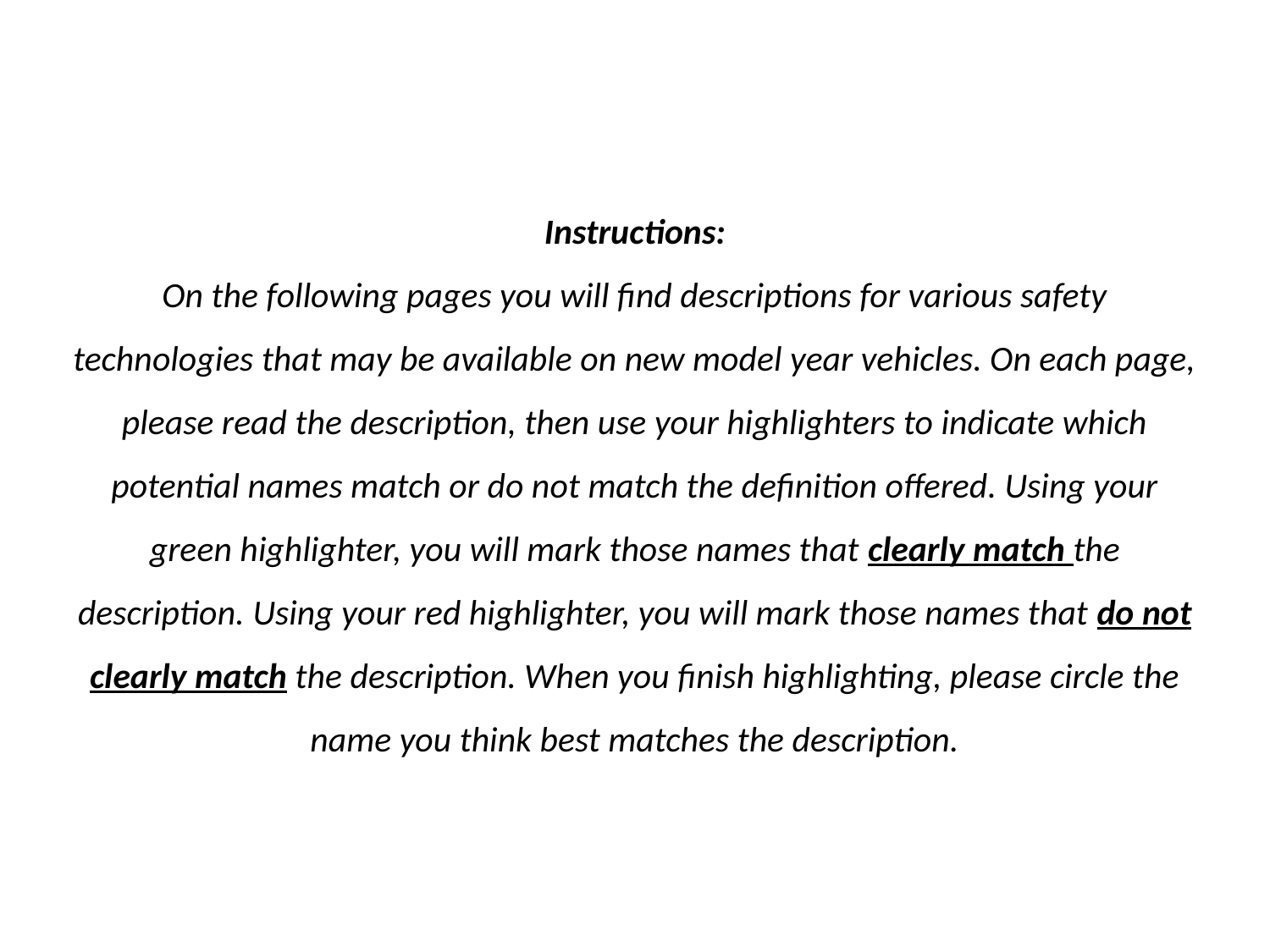

Instructions:
On the following pages you will find descriptions for various safety technologies that may be available on new model year vehicles. On each page, please read the description, then use your highlighters to indicate which potential names match or do not match the definition offered. Using your green highlighter, you will mark those names that clearly match the description. Using your red highlighter, you will mark those names that do not clearly match the description. When you finish highlighting, please circle the name you think best matches the description.